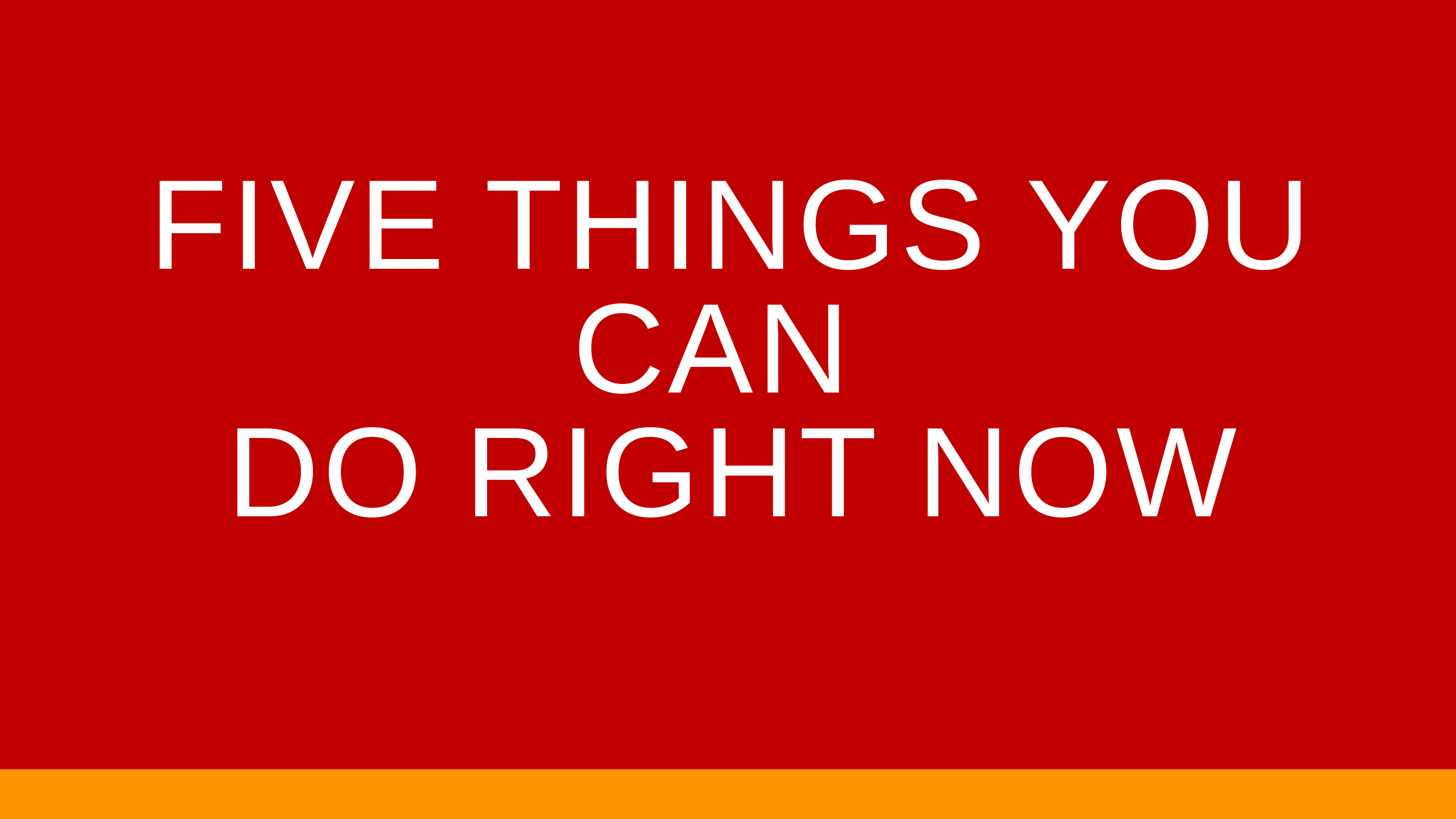

# FIVE THINGS YOU CAN DO RIGHT NOW